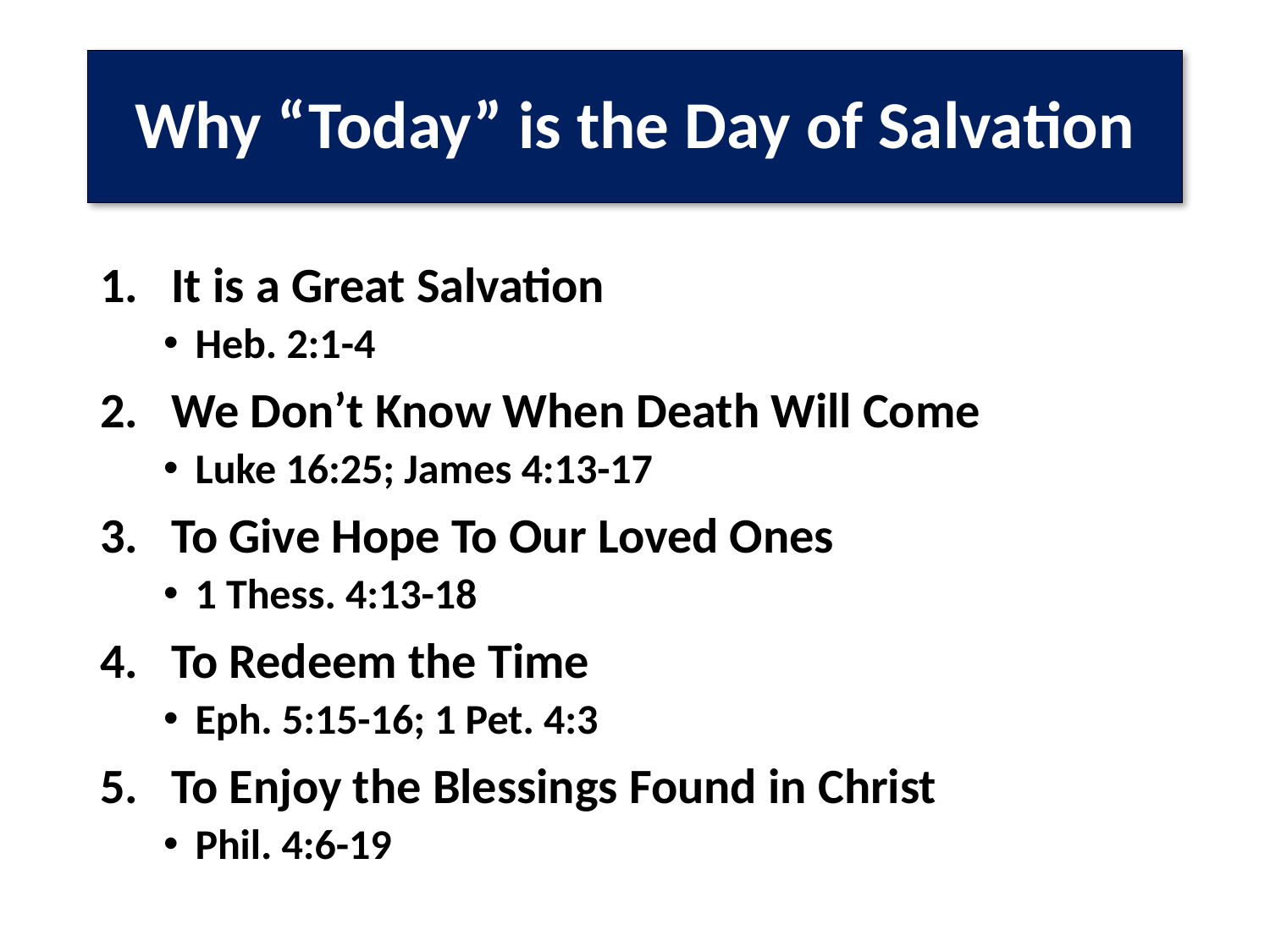

# Why “Today” is the Day of Salvation
It is a Great Salvation
Heb. 2:1-4
We Don’t Know When Death Will Come
Luke 16:25; James 4:13-17
To Give Hope To Our Loved Ones
1 Thess. 4:13-18
To Redeem the Time
Eph. 5:15-16; 1 Pet. 4:3
To Enjoy the Blessings Found in Christ
Phil. 4:6-19